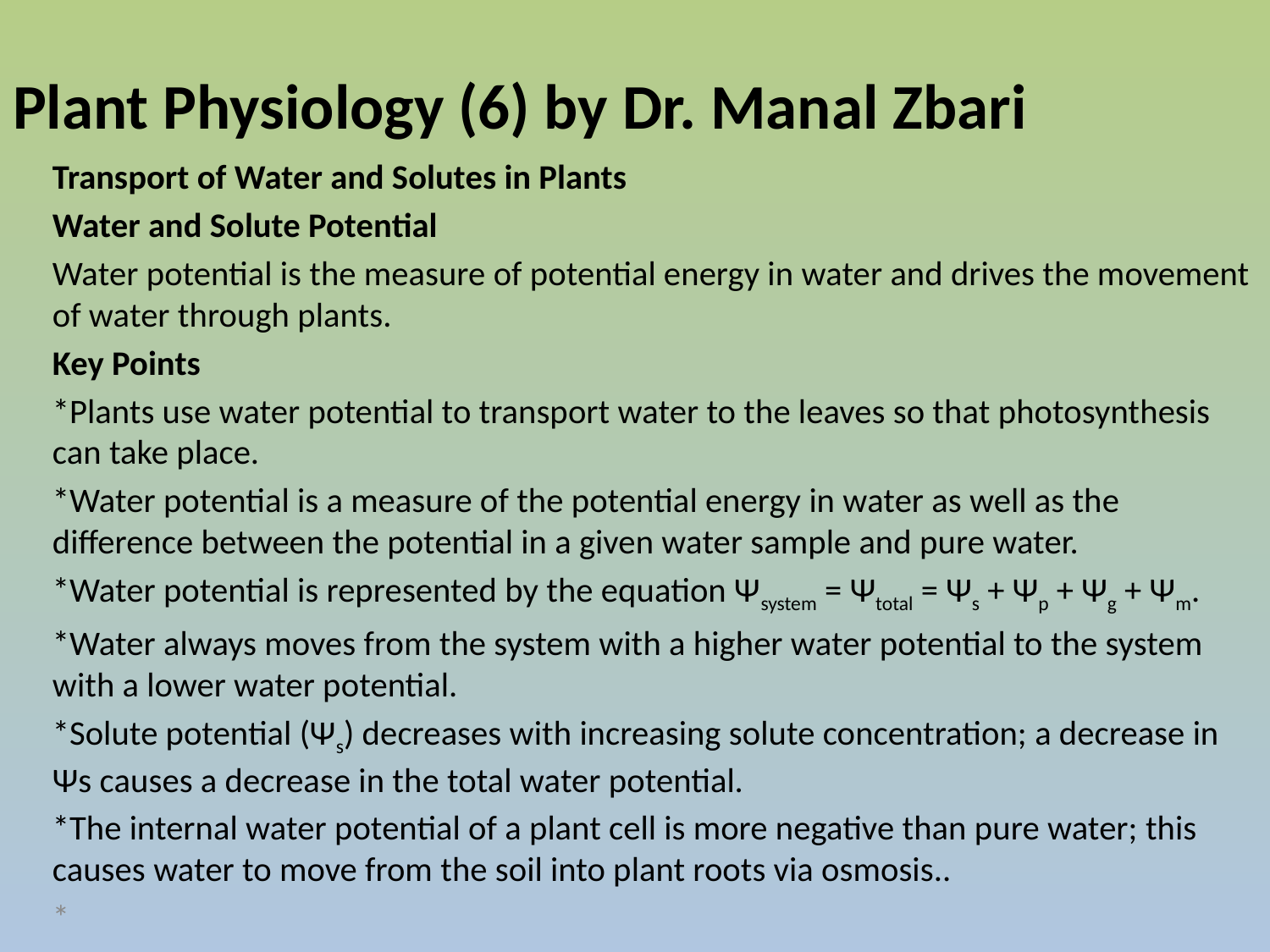

# Plant Physiology (6) by Dr. Manal Zbari
Transport of Water and Solutes in Plants
Water and Solute Potential
Water potential is the measure of potential energy in water and drives the movement of water through plants.
Key Points
*Plants use water potential to transport water to the leaves so that photosynthesis can take place.
*Water potential is a measure of the potential energy in water as well as the difference between the potential in a given water sample and pure water.
*Water potential is represented by the equation Ψsystem = Ψtotal = Ψs + Ψp + Ψg + Ψm.
*Water always moves from the system with a higher water potential to the system with a lower water potential.
*Solute potential (Ψs) decreases with increasing solute concentration; a decrease in Ψs causes a decrease in the total water potential.
*The internal water potential of a plant cell is more negative than pure water; this causes water to move from the soil into plant roots via osmosis..
*